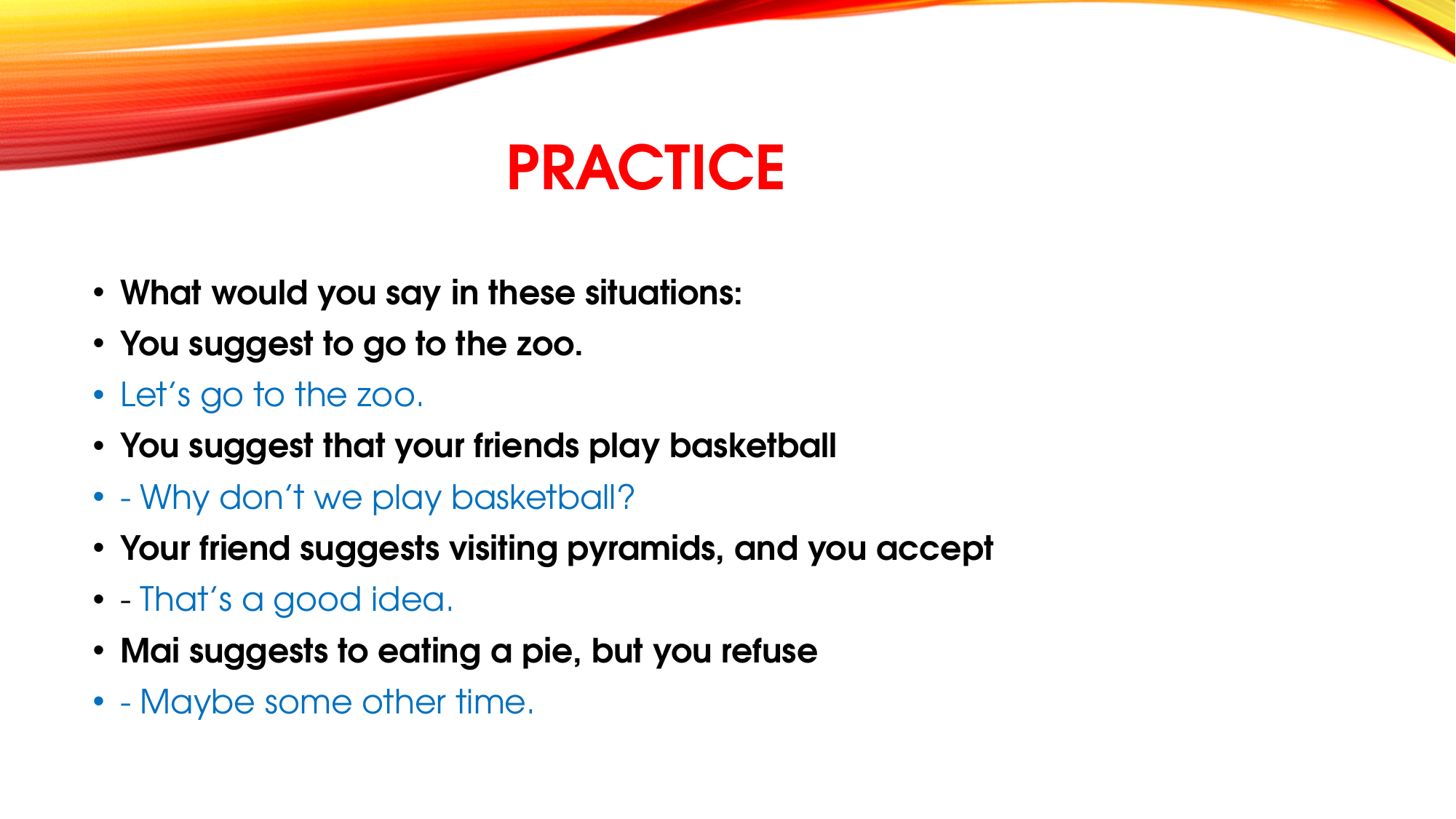

# practice

What would you say in these situations:
You suggest to go to the zoo.
Let’s go to the zoo.
You suggest that your friends play basketball
- Why don’t we play basketball?
Your friend suggests visiting pyramids, and you accept
- That’s a good idea.
Mai suggests to eating a pie, but you refuse
- Maybe some other time.